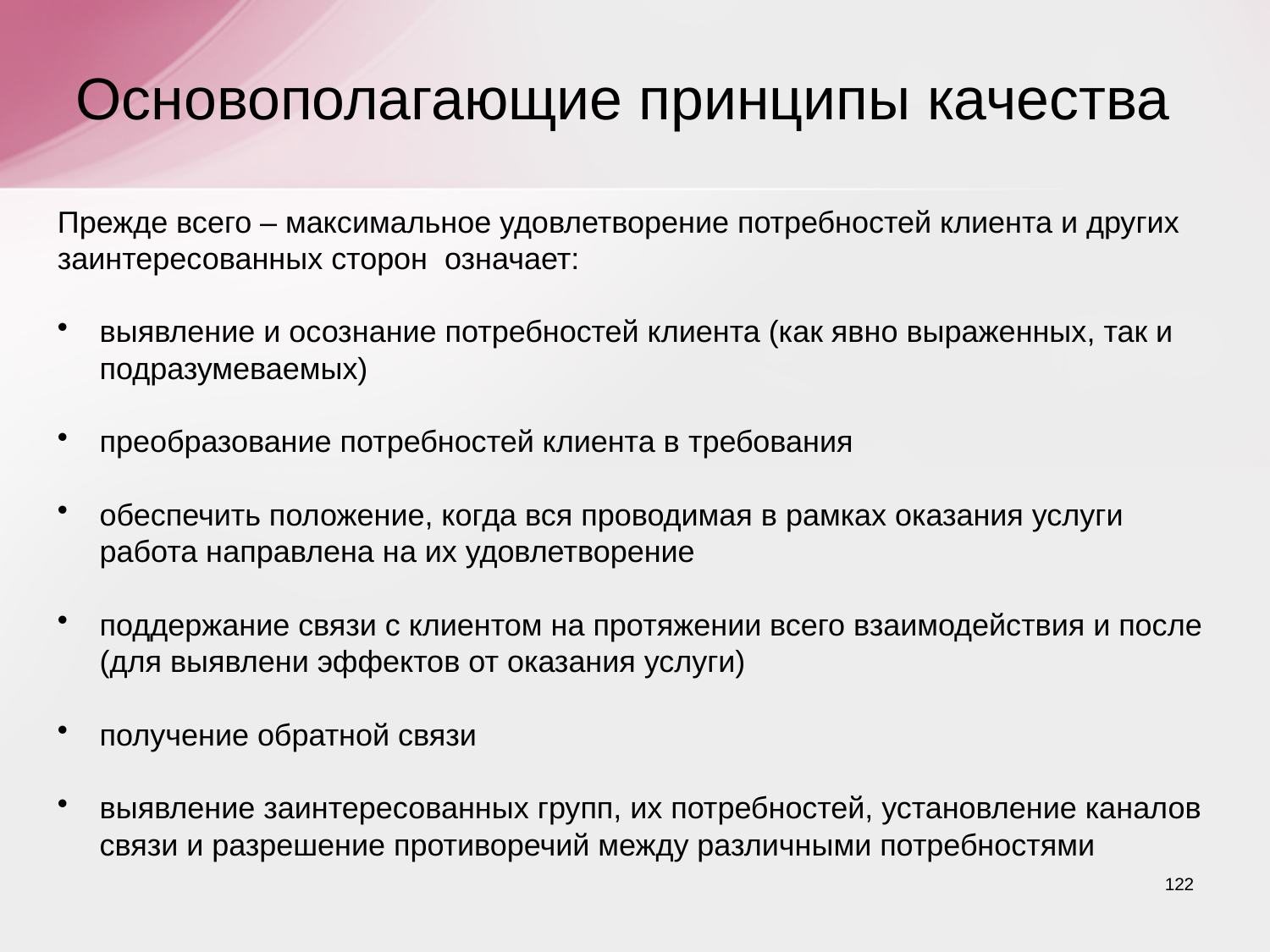

# Основополагающие принципы качества
Прежде всего – максимальное удовлетворение потребностей клиента и других заинтересованных сторон  означает:

выявление и осознание потребностей клиента (как явно выраженных, так и подразумеваемых)

преобразование потребностей клиента в требования

обеспечить положение, когда вся проводимая в рамках оказания услуги работа направлена на их удовлетворение

поддержание связи с клиентом на протяжении всего взаимодействия и после (для выявлени эффектов от оказания услуги)

получение обратной связи

выявление заинтересованных групп, их потребностей, установление каналов связи и разрешение противоречий между различными потребностями

122